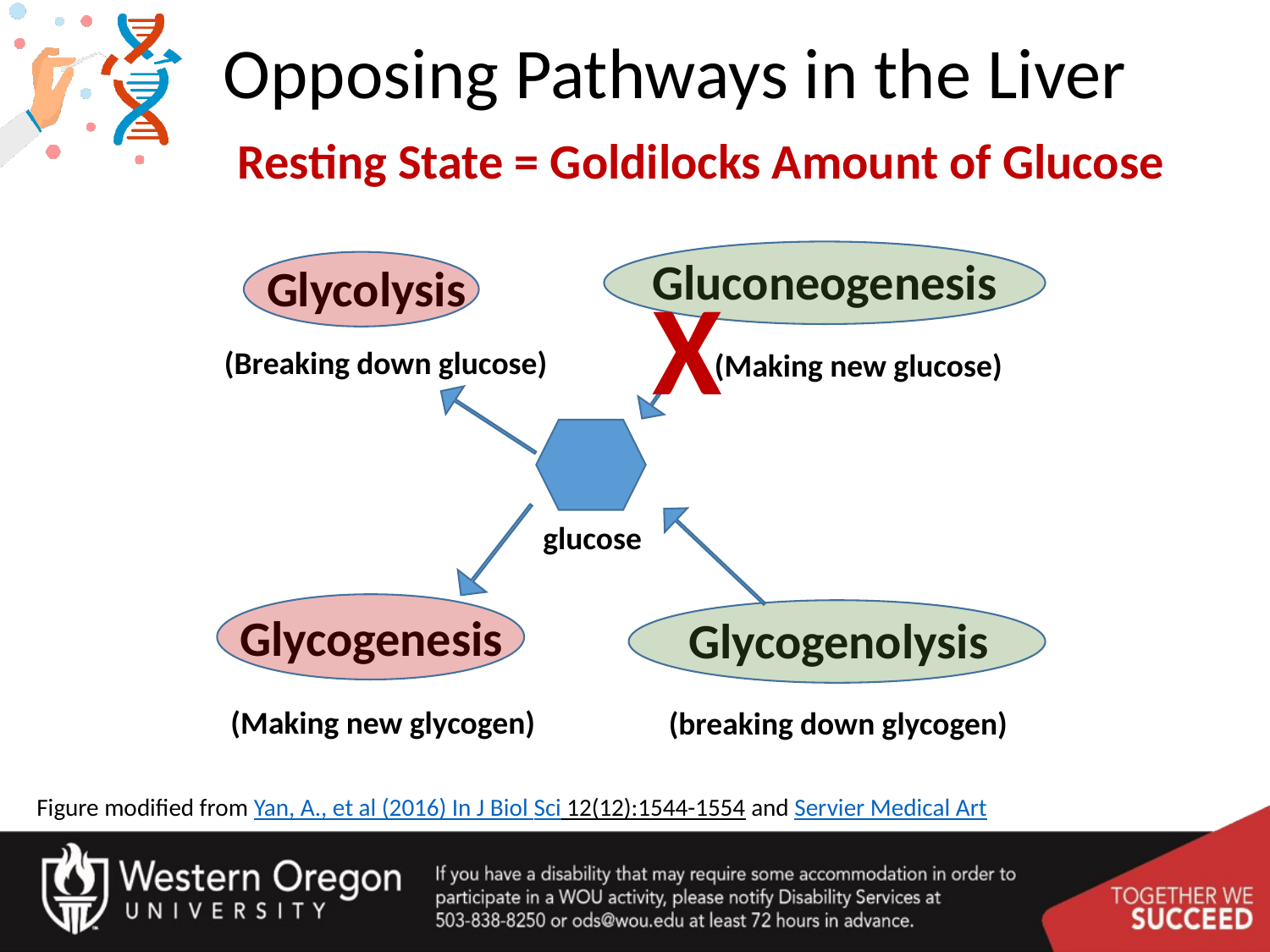

# Opposing Pathways in the Liver
Resting State = Goldilocks Amount of Glucose

Gluconeogenesis
Glycolysis

X
(Breaking down glucose)
(Making new glucose)

glucose

Glycogenesis
Glycogenolysis

(Making new glycogen)
(breaking down glycogen)
Figure modified from Yan, A., et al (2016) In J Biol Sci 12(12):1544-1554 and Servier Medical Art